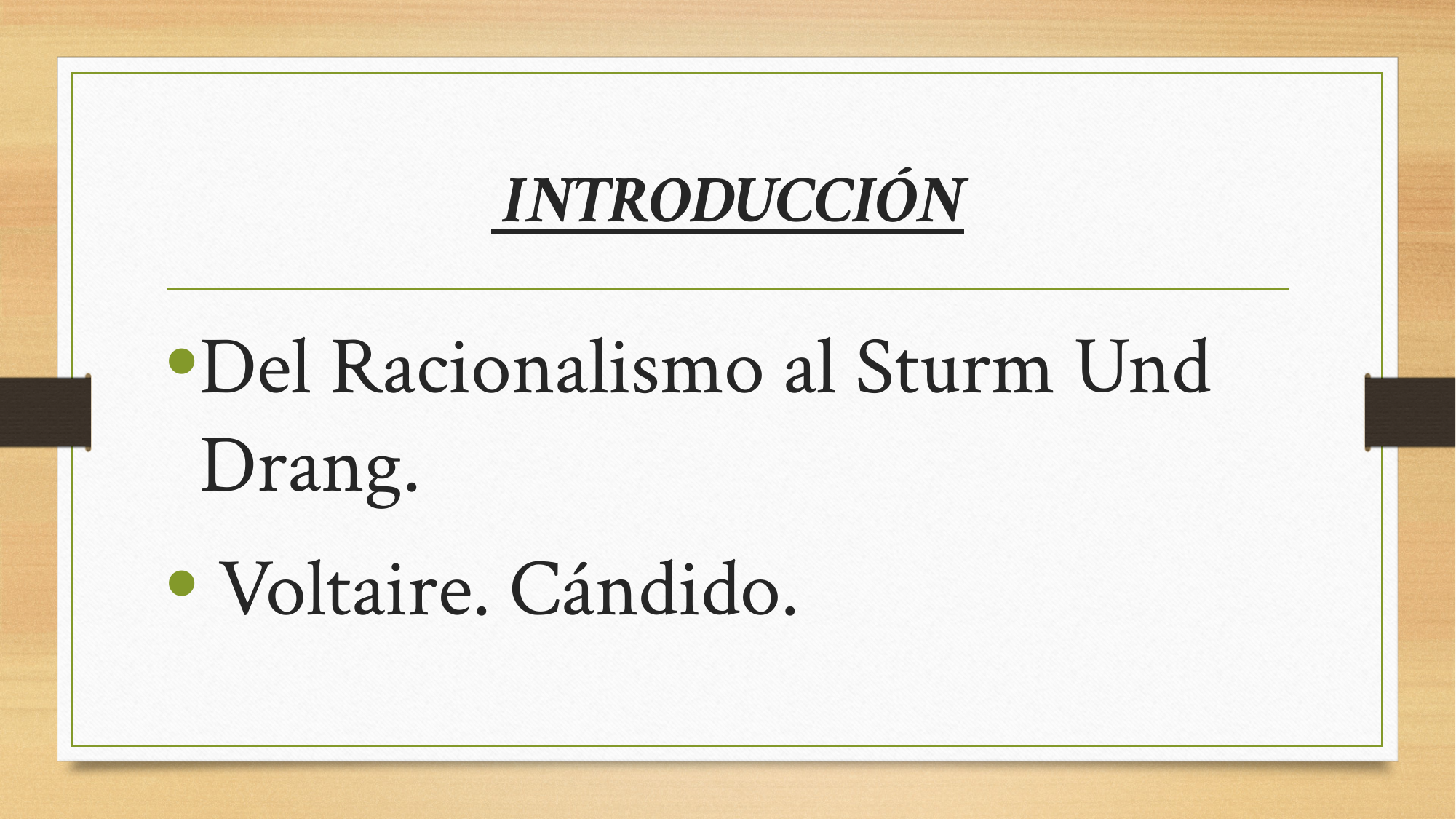

# INTRODUCCIÓN
Del Racionalismo al Sturm Und Drang.
 Voltaire. Cándido.